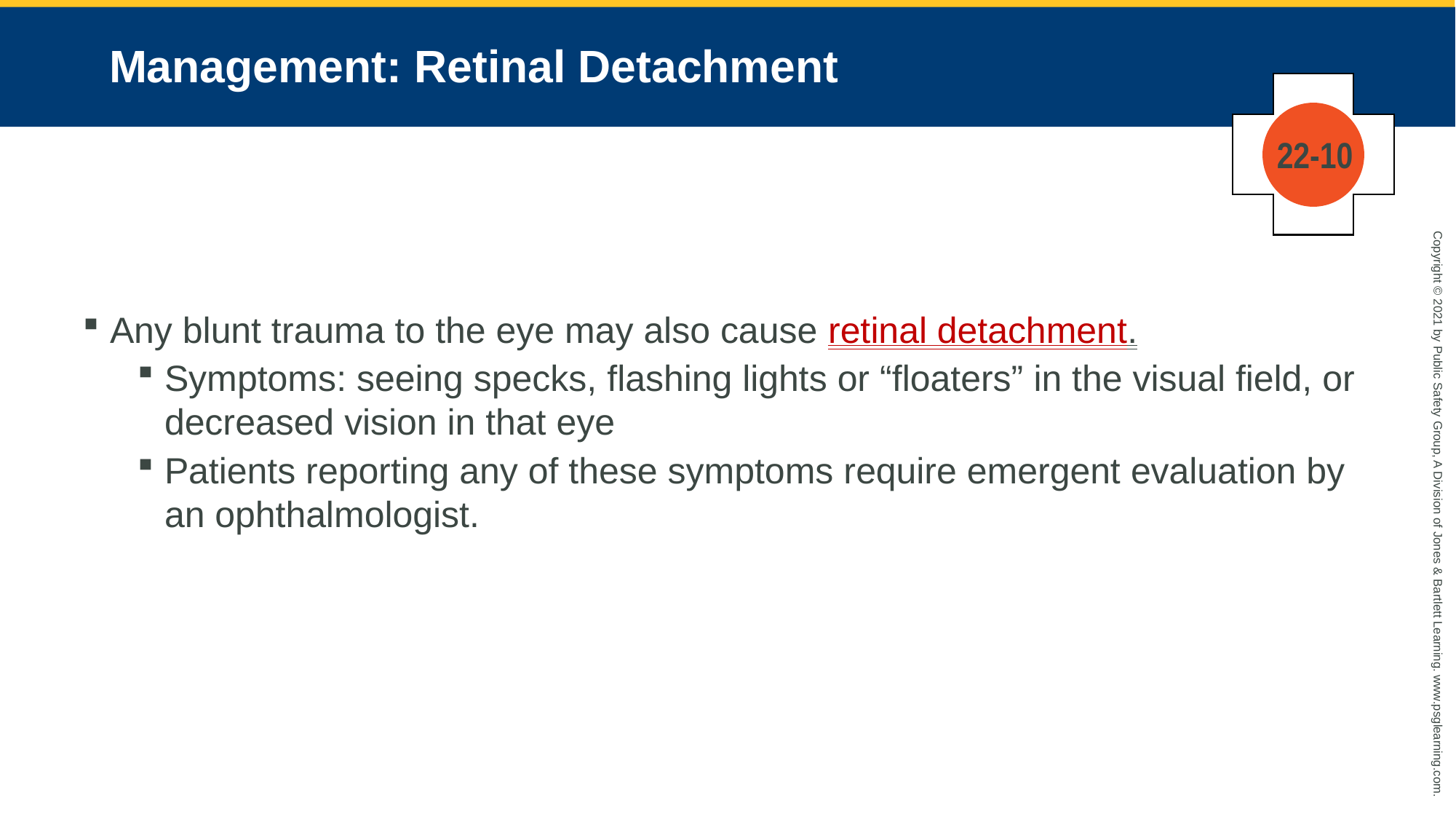

# Management: Retinal Detachment

22-10
Any blunt trauma to the eye may also cause retinal detachment.
Symptoms: seeing specks, flashing lights or “floaters” in the visual field, or decreased vision in that eye
Patients reporting any of these symptoms require emergent evaluation by an ophthalmologist.